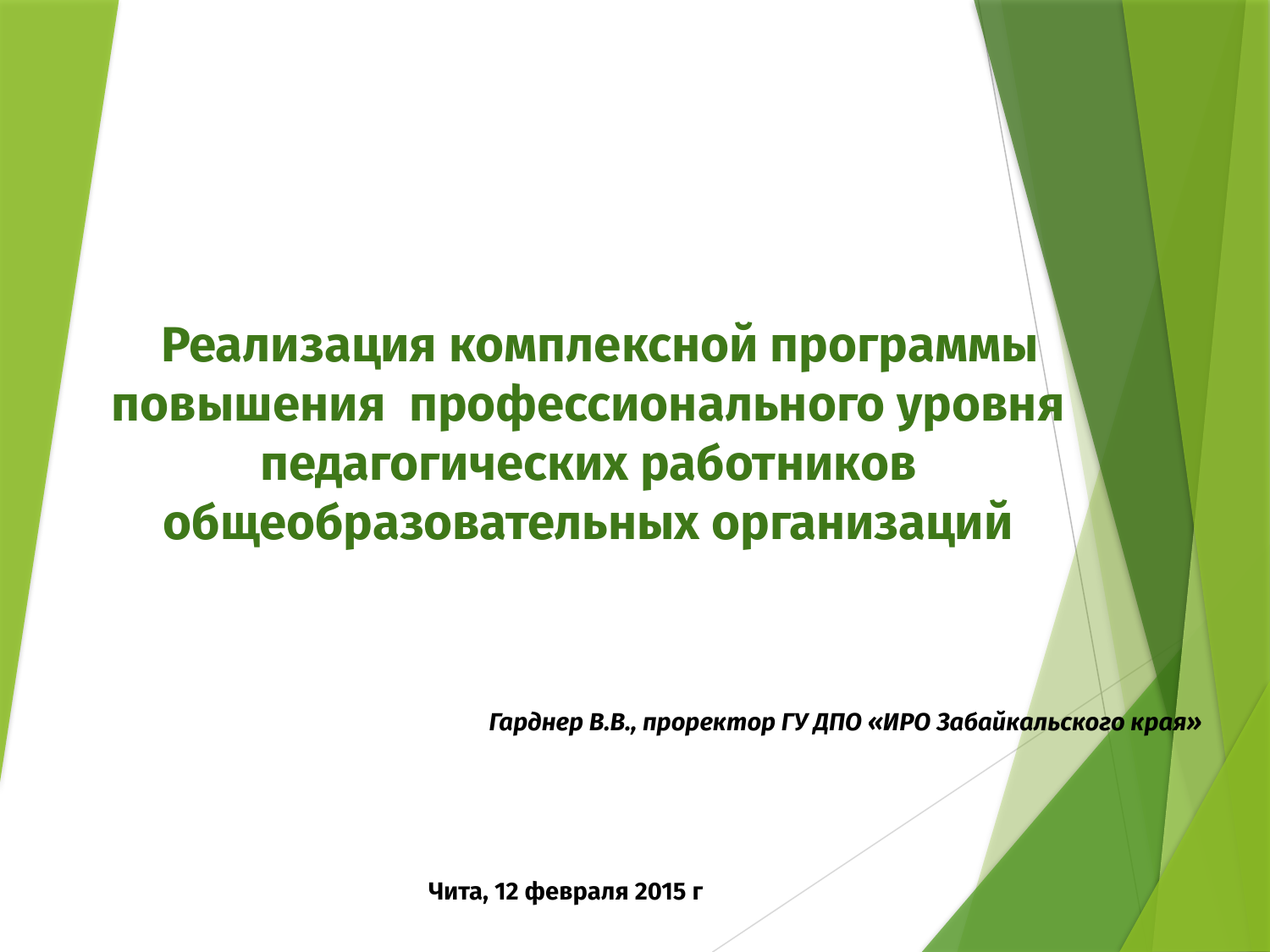

# Реализация комплексной программы повышения  профессионального уровня педагогических работников общеобразовательных организаций
 Гарднер В.В., проректор ГУ ДПО «ИРО Забайкальского края»
Чита, 12 февраля 2015 г